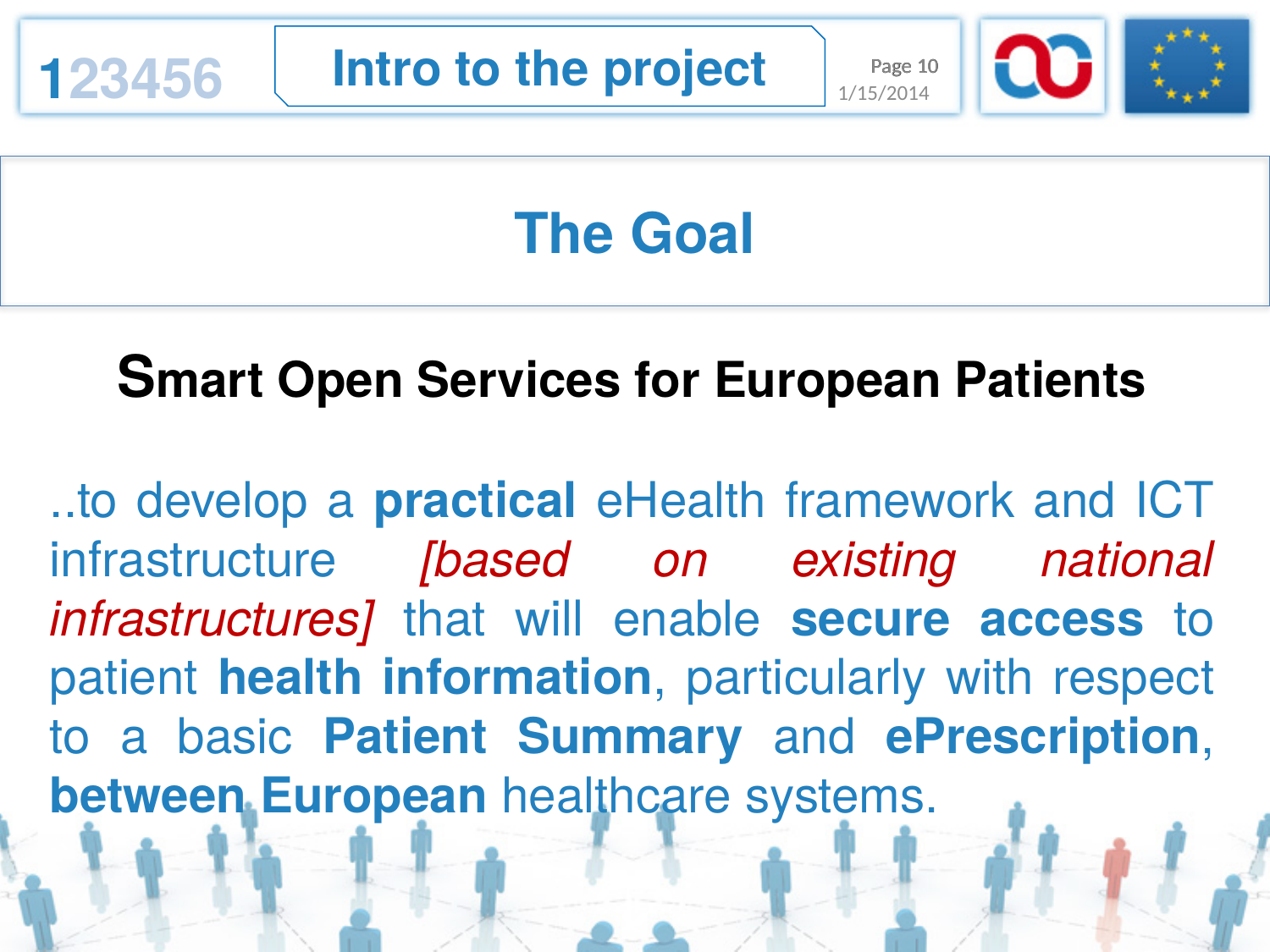

Intro to the project
123456
Page 10
Page 10
1/15/2014
The Goal

Smart Open Services for European Patients
..to develop a practical eHealth framework and ICT infrastructure [based on existing national infrastructures] that will enable secure access to patient health information, particularly with respect to a basic Patient Summary and ePrescription, between European healthcare systems.